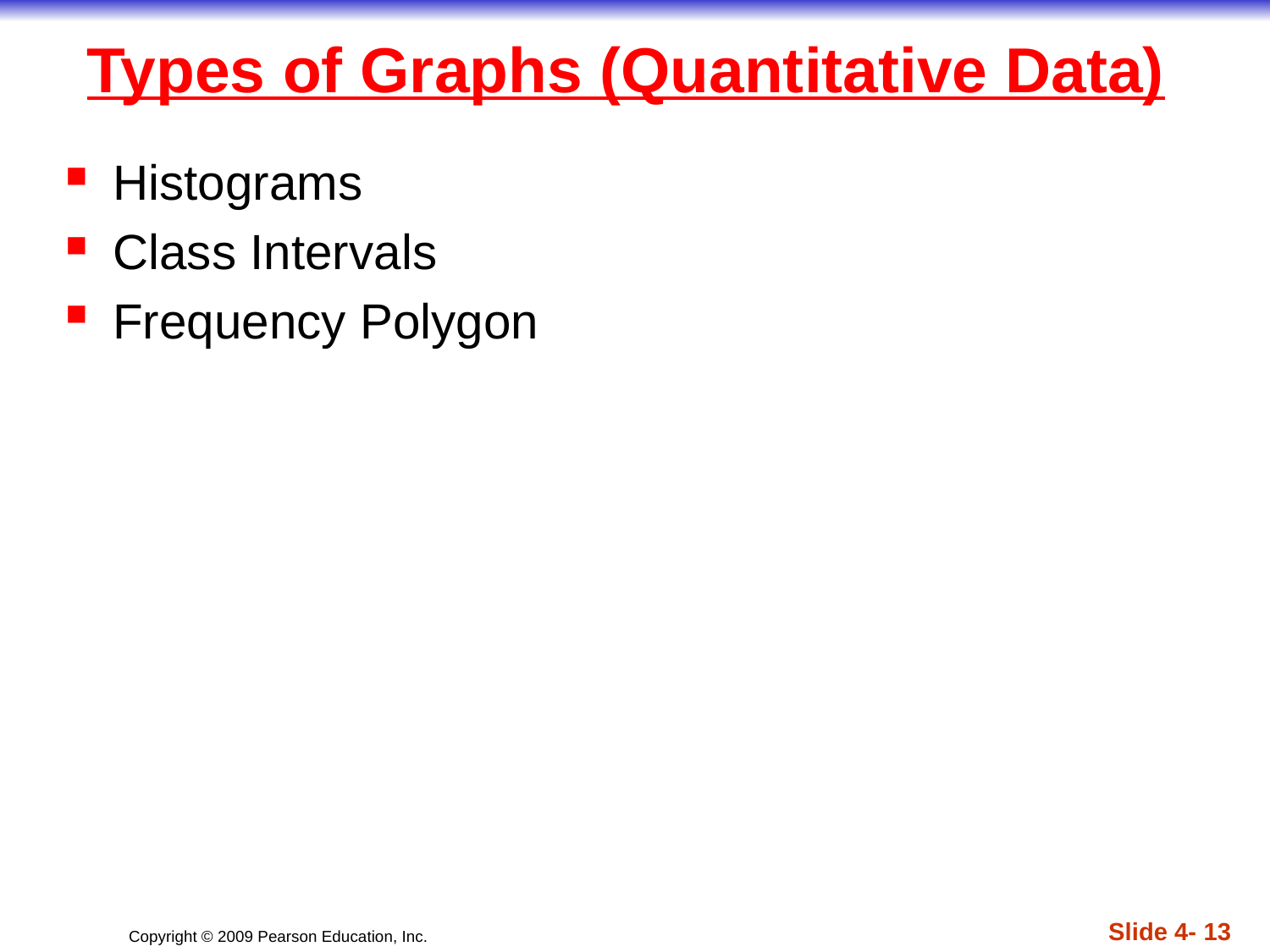

# Types of Graphs (Quantitative Data)
Histograms
Class Intervals
Frequency Polygon
Slide 4- 13